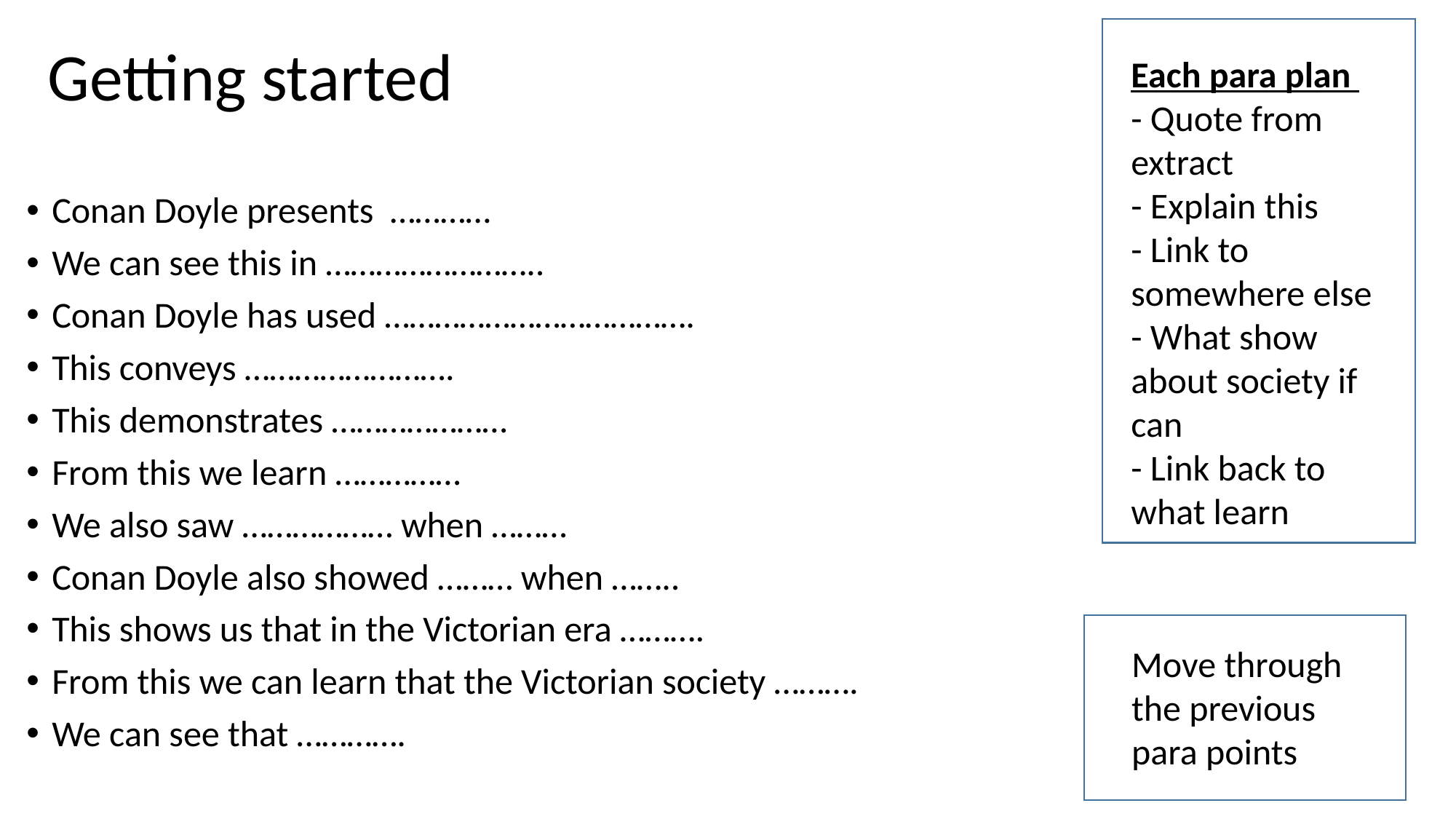

# Getting started

Each para plan
- Quote from extract
- Explain this
- Link to somewhere else
- What show about society if can
- Link back to what learn

Conan Doyle presents  …………
We can see this in ……………………..
Conan Doyle has used ……………………………….
This conveys …………………….
This demonstrates …………………
From this we learn ……………
We also saw ……………… when ………
Conan Doyle also showed ……… when ……..
This shows us that in the Victorian era ……….
From this we can learn that the Victorian society ……….
We can see that ………….

Move through the previous para points